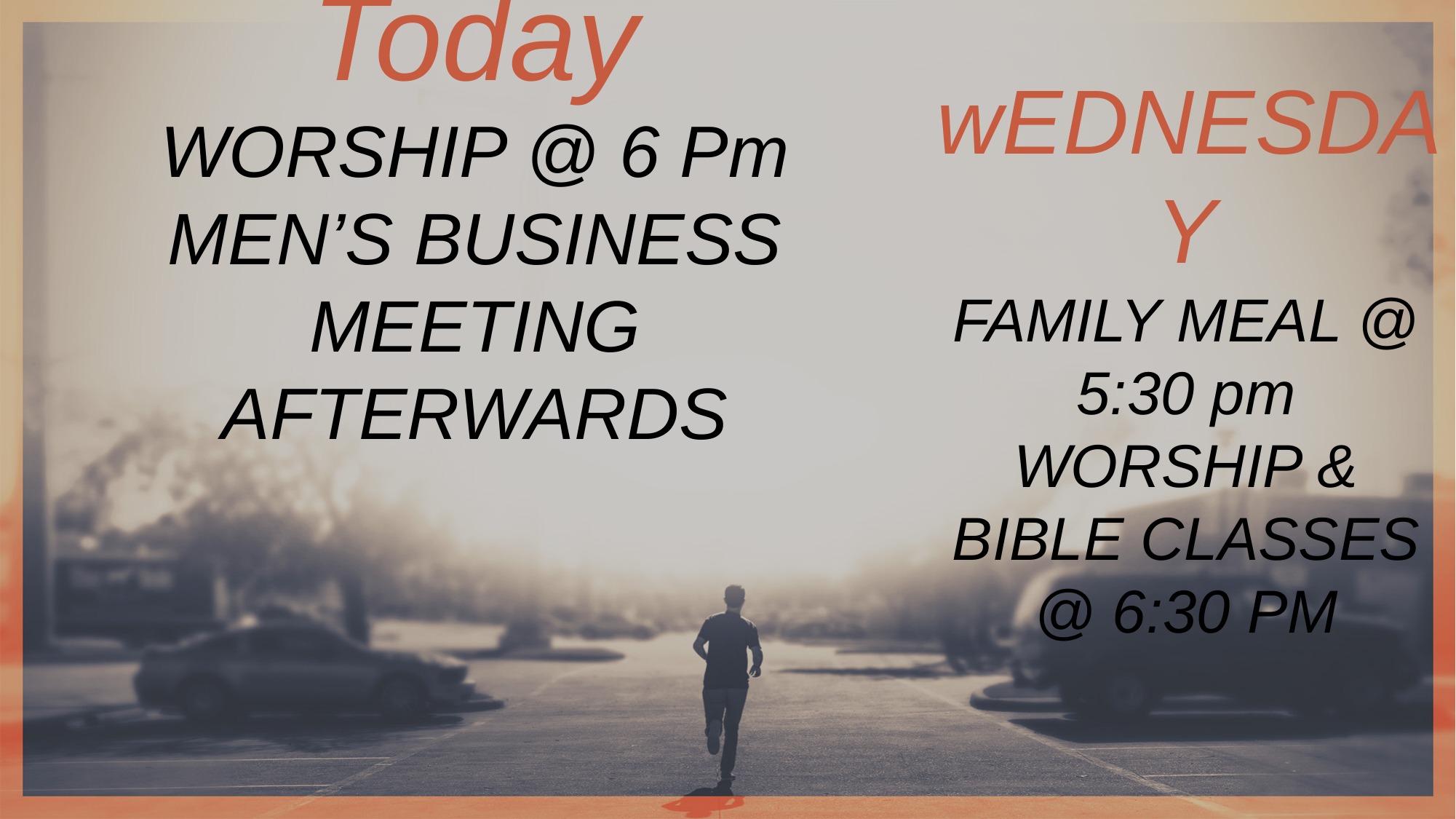

Today
WORSHIP @ 6 Pm
MEN’S BUSINESS MEETING
AFTERWARDS
wEDNESDAY
FAMILY MEAL @ 5:30 pm
WORSHIP & BIBLE CLASSES
@ 6:30 PM